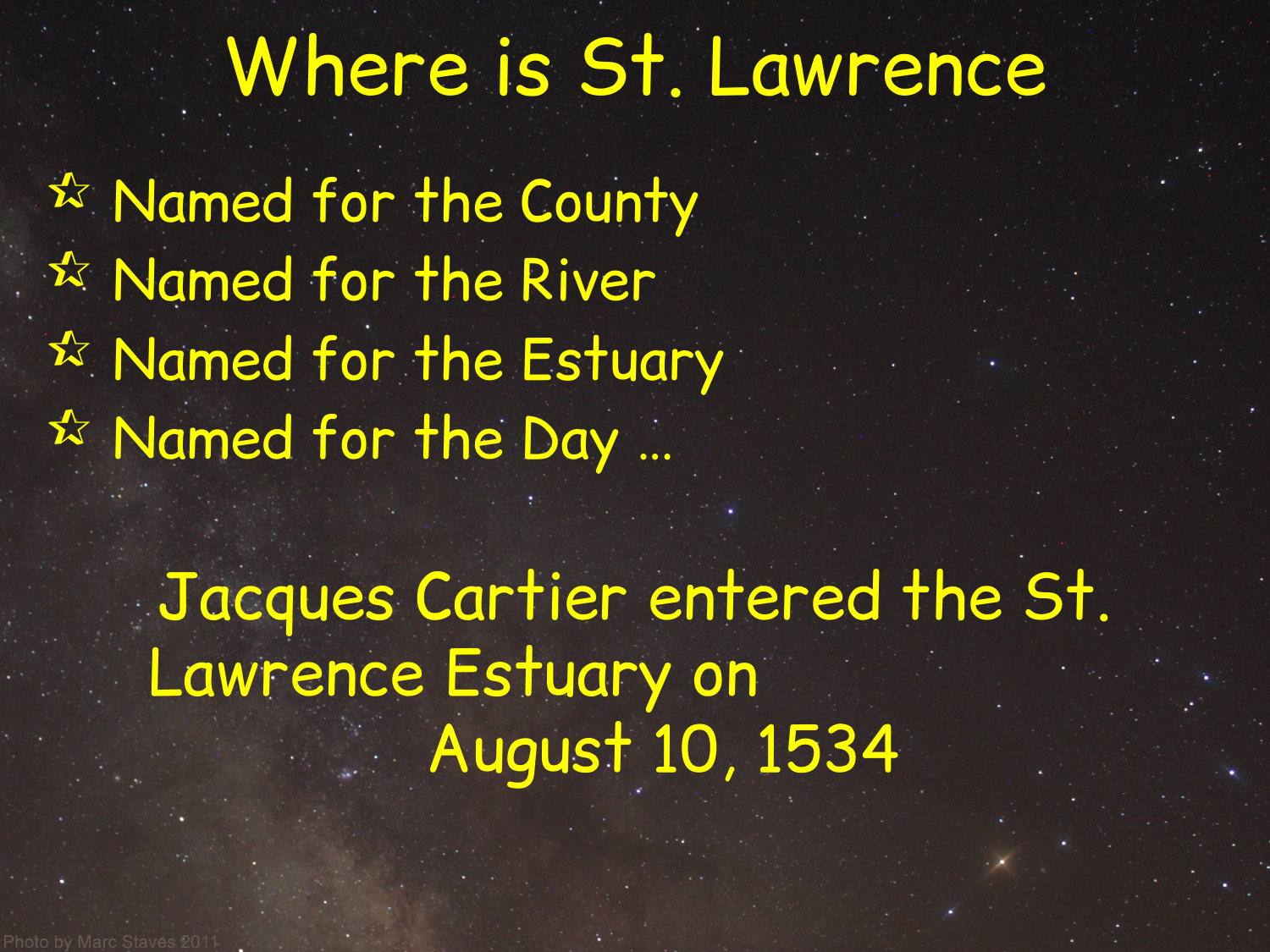

# Where is St. Lawrence
 Named for the County
 Named for the River
 Named for the Estuary
 Named for the Day …
Jacques Cartier entered the St. Lawrence Estuary on                       August 10, 1534